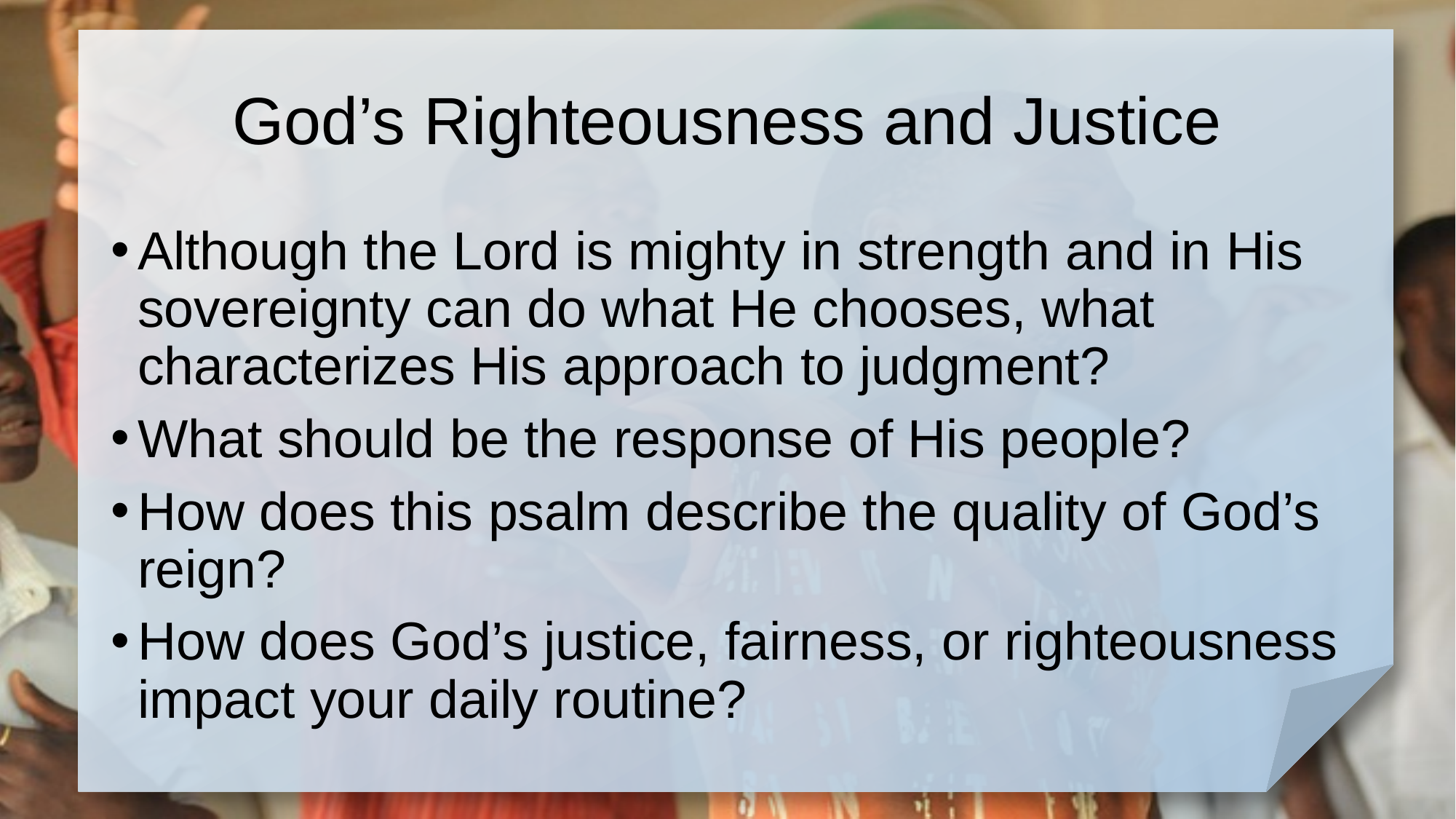

# God’s Righteousness and Justice
Although the Lord is mighty in strength and in His sovereignty can do what He chooses, what characterizes His approach to judgment?
What should be the response of His people?
How does this psalm describe the quality of God’s reign?
How does God’s justice, fairness, or righteousness impact your daily routine?